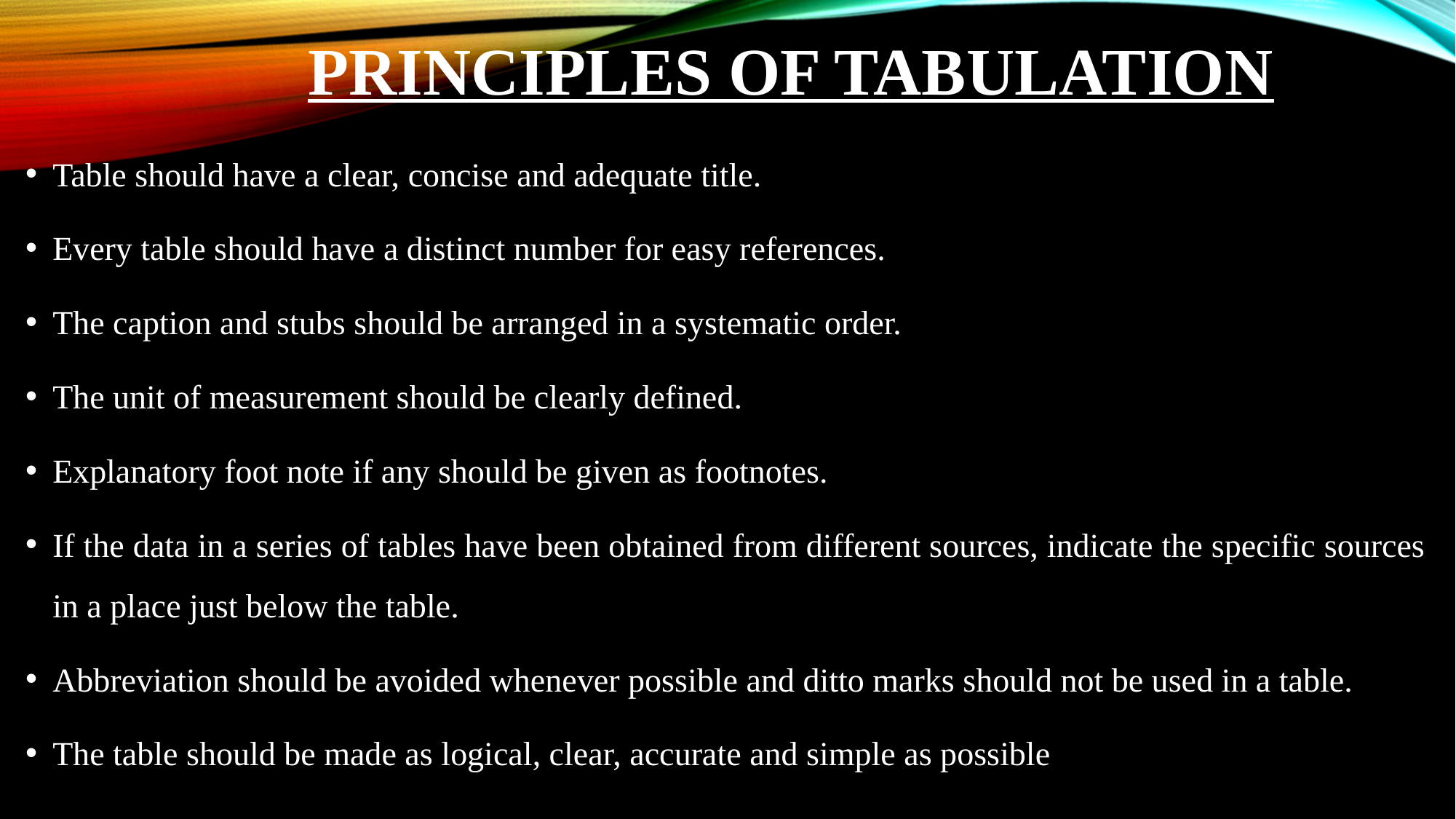

# Principles of tabulation
Table should have a clear, concise and adequate title.
Every table should have a distinct number for easy references.
The caption and stubs should be arranged in a systematic order.
The unit of measurement should be clearly defined.
Explanatory foot note if any should be given as footnotes.
If the data in a series of tables have been obtained from different sources, indicate the specific sources in a place just below the table.
Abbreviation should be avoided whenever possible and ditto marks should not be used in a table.
The table should be made as logical, clear, accurate and simple as possible